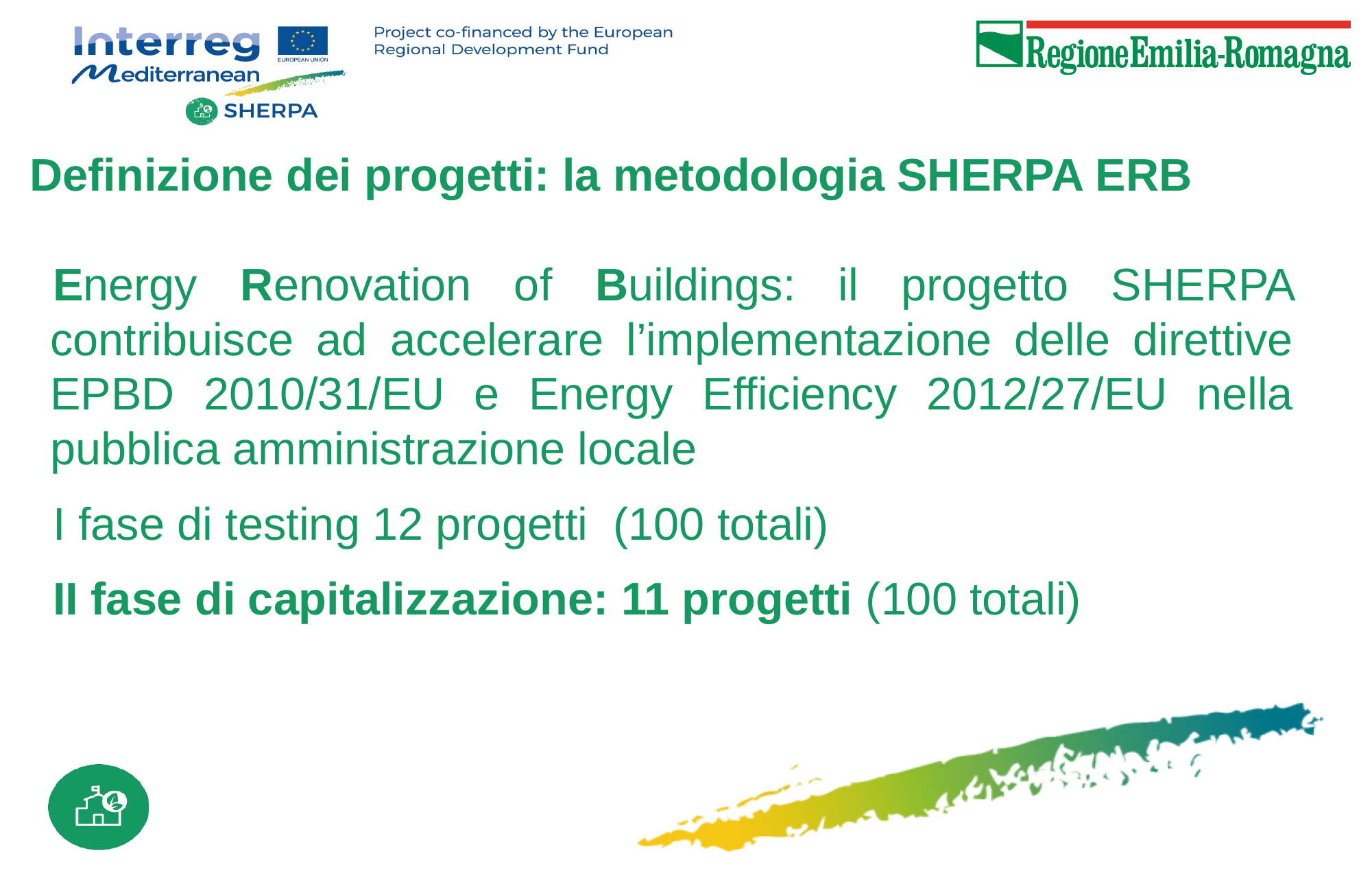

# Definizione dei progetti: la metodologia SHERPA ERB
Energy Renovation of Buildings: il progetto SHERPA contribuisce ad accelerare l’implementazione delle direttive EPBD 2010/31/EU e Energy Efficiency 2012/27/EU nella pubblica amministrazione locale
I fase di testing 12 progetti  (100 totali)
II fase di capitalizzazione: 11 progetti (100 totali)